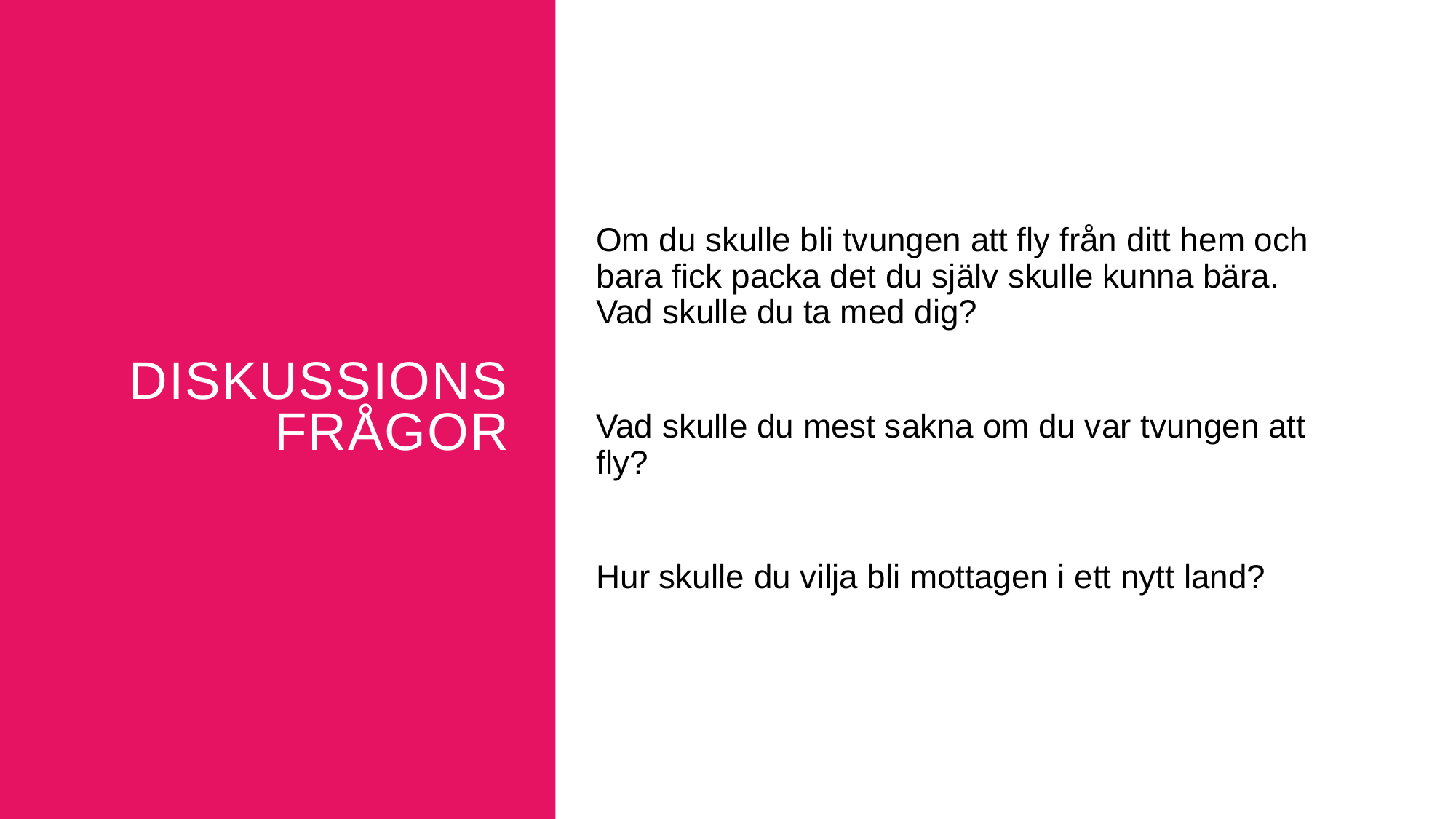

# diskussionsfrågor
Om du skulle bli tvungen att fly från ditt hem och bara fick packa det du själv skulle kunna bära. Vad skulle du ta med dig?

Vad skulle du mest sakna om du var tvungen att fly?

Hur skulle du vilja bli mottagen i ett nytt land?